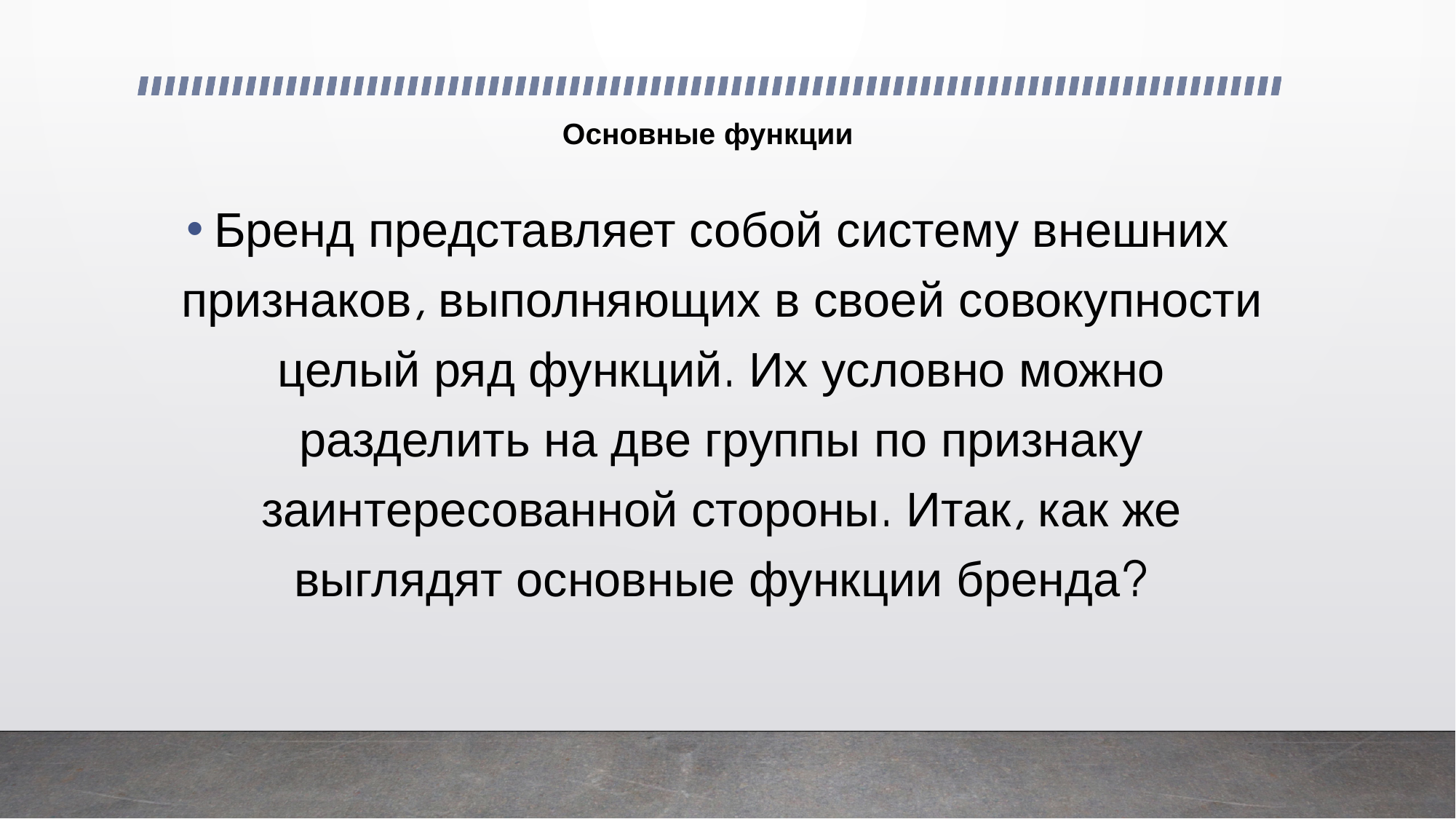

# Основные функции
Бренд представляет собой систему внешних признаков, выполняющих в своей совокупности целый ряд функций. Их условно можно разделить на две группы по признаку заинтересованной стороны. Итак, как же выглядят основные функции бренда?